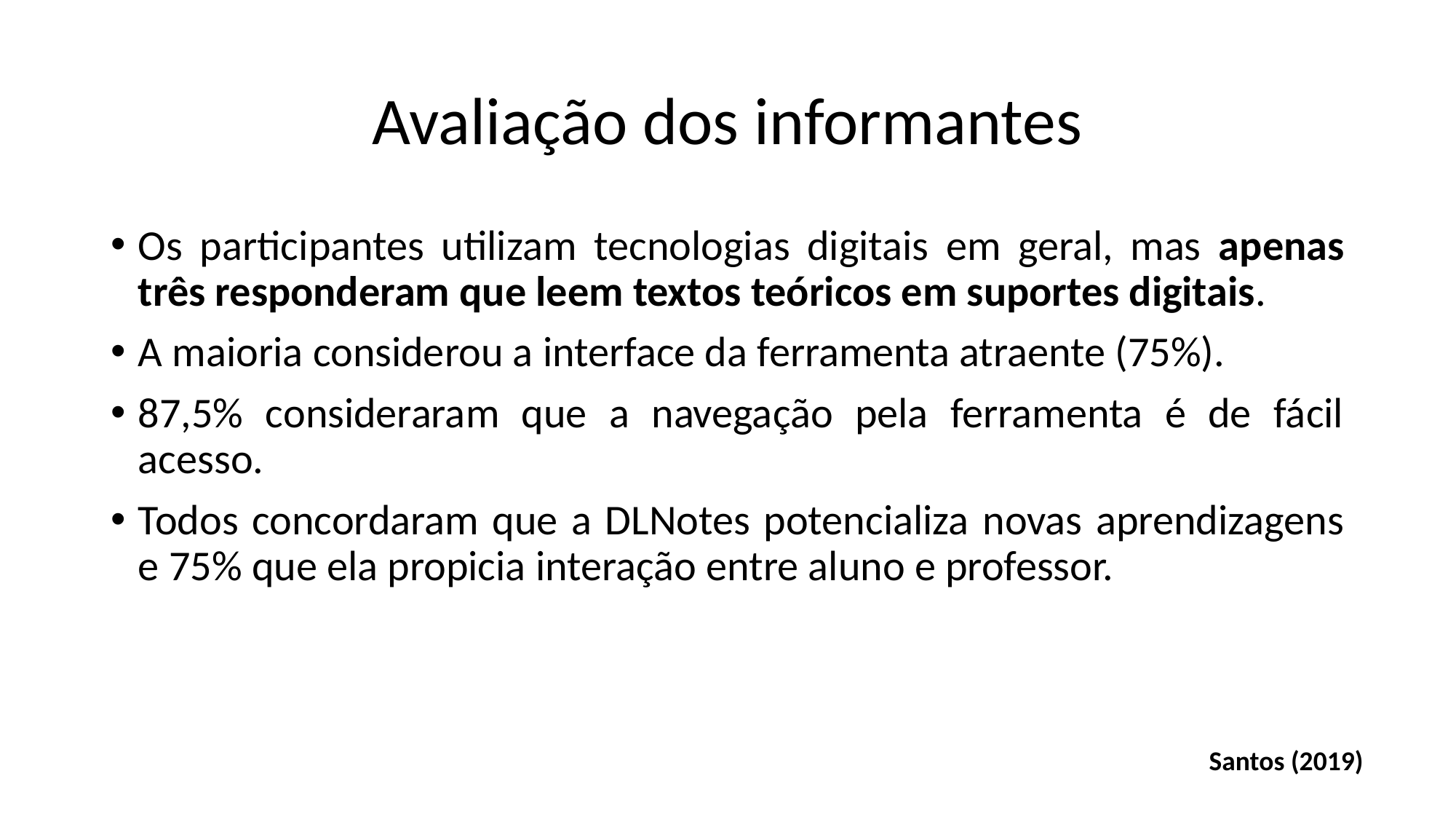

# Avaliação dos informantes
Os participantes utilizam tecnologias digitais em geral, mas apenas três responderam que leem textos teóricos em suportes digitais.
A maioria considerou a interface da ferramenta atraente (75%).
87,5% consideraram que a navegação pela ferramenta é de fácil acesso.
Todos concordaram que a DLNotes potencializa novas aprendizagens e 75% que ela propicia interação entre aluno e professor.

Santos (2019)